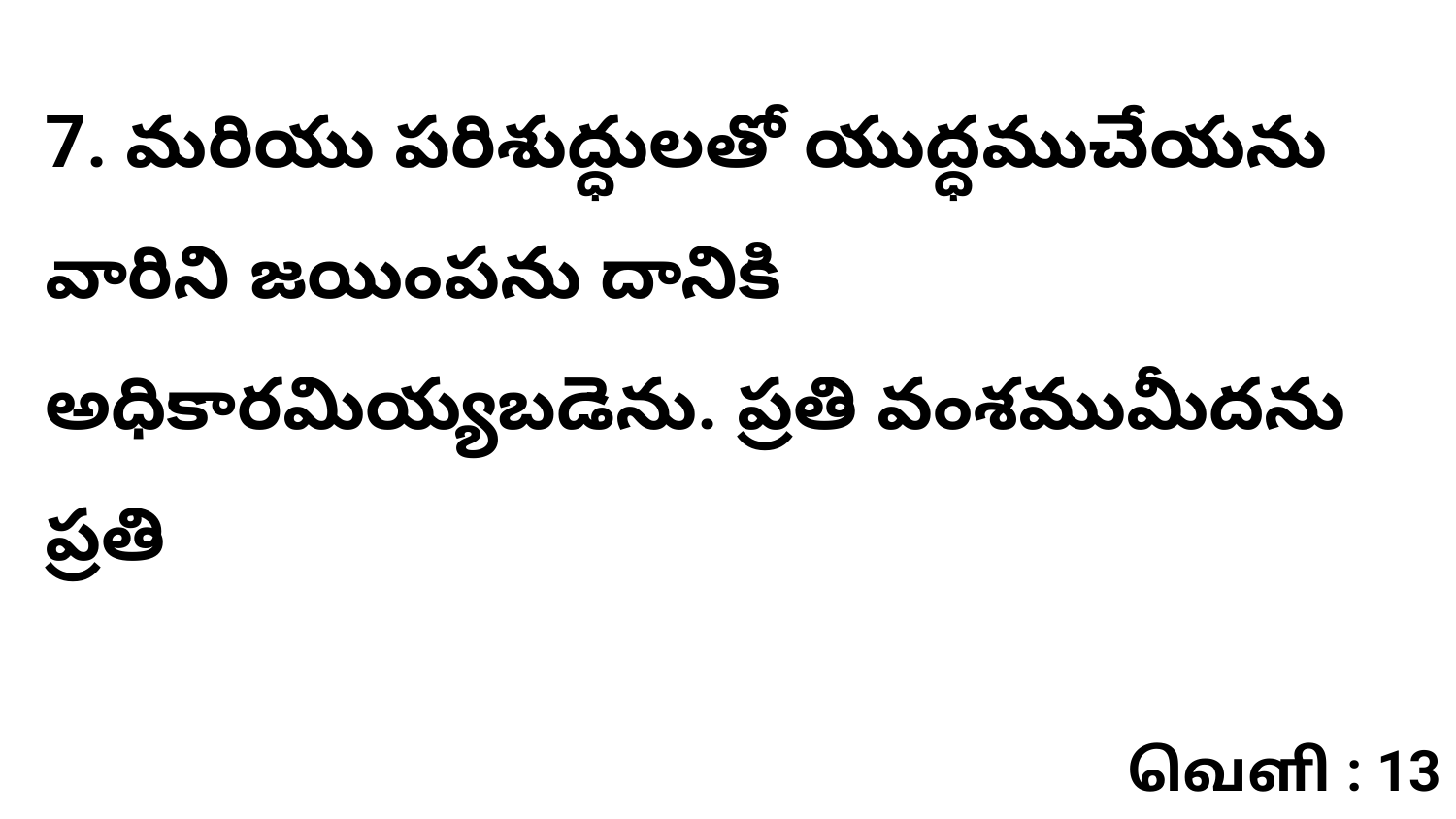

7. మరియు పరిశుద్ధులతో యుద్ధముచేయను వారిని జయింపను దానికి అధికారమియ్యబడెను. ప్రతి వంశముమీదను ప్రతి
வெளி : 13